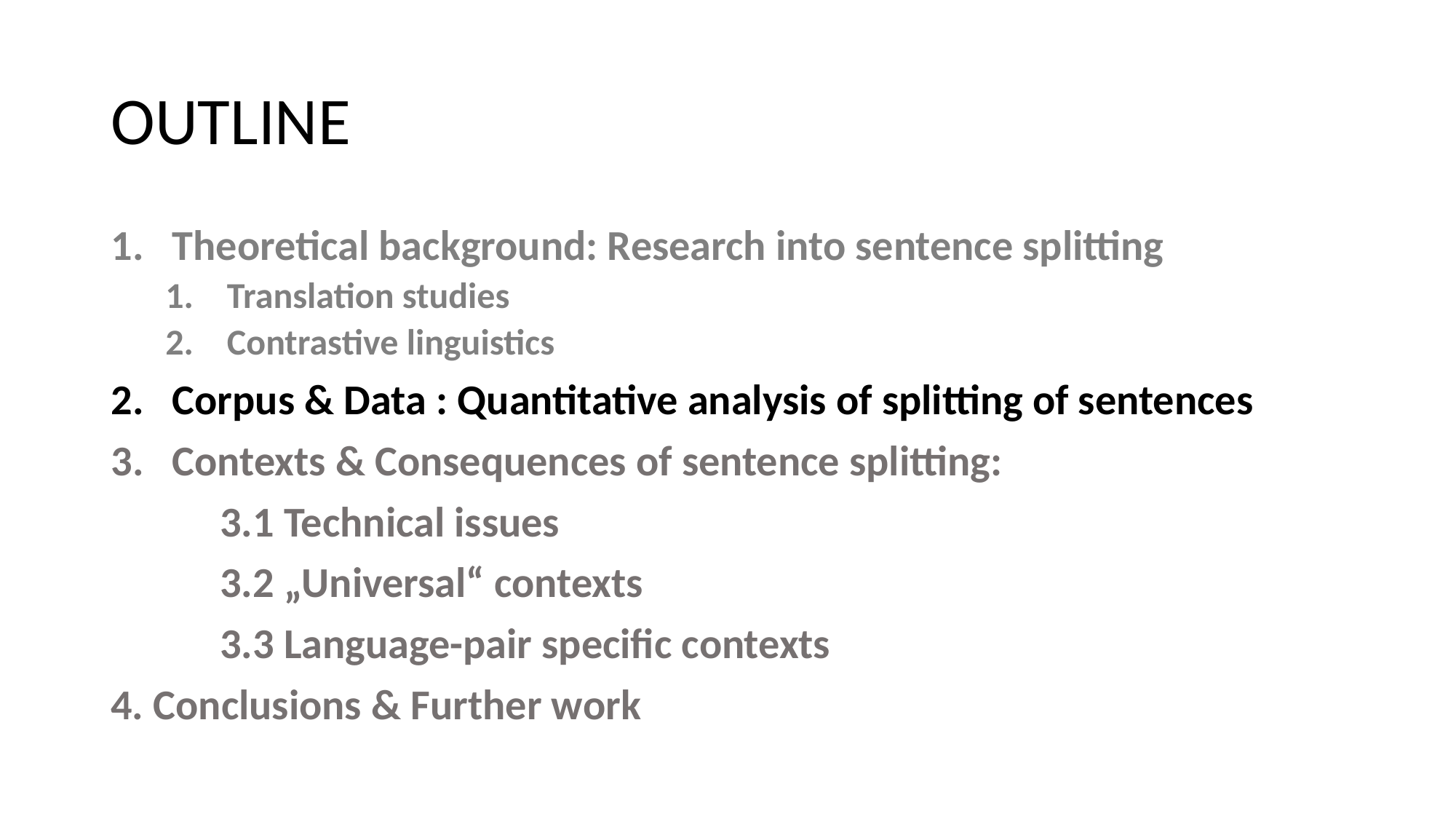

# OUTLINE
Theoretical background: Research into sentence splitting
Translation studies
Contrastive linguistics
Corpus & Data : Quantitative analysis of splitting of sentences
Contexts & Consequences of sentence splitting:
	3.1 Technical issues
	3.2 „Universal“ contexts
	3.3 Language-pair specific contexts
4. Conclusions & Further work